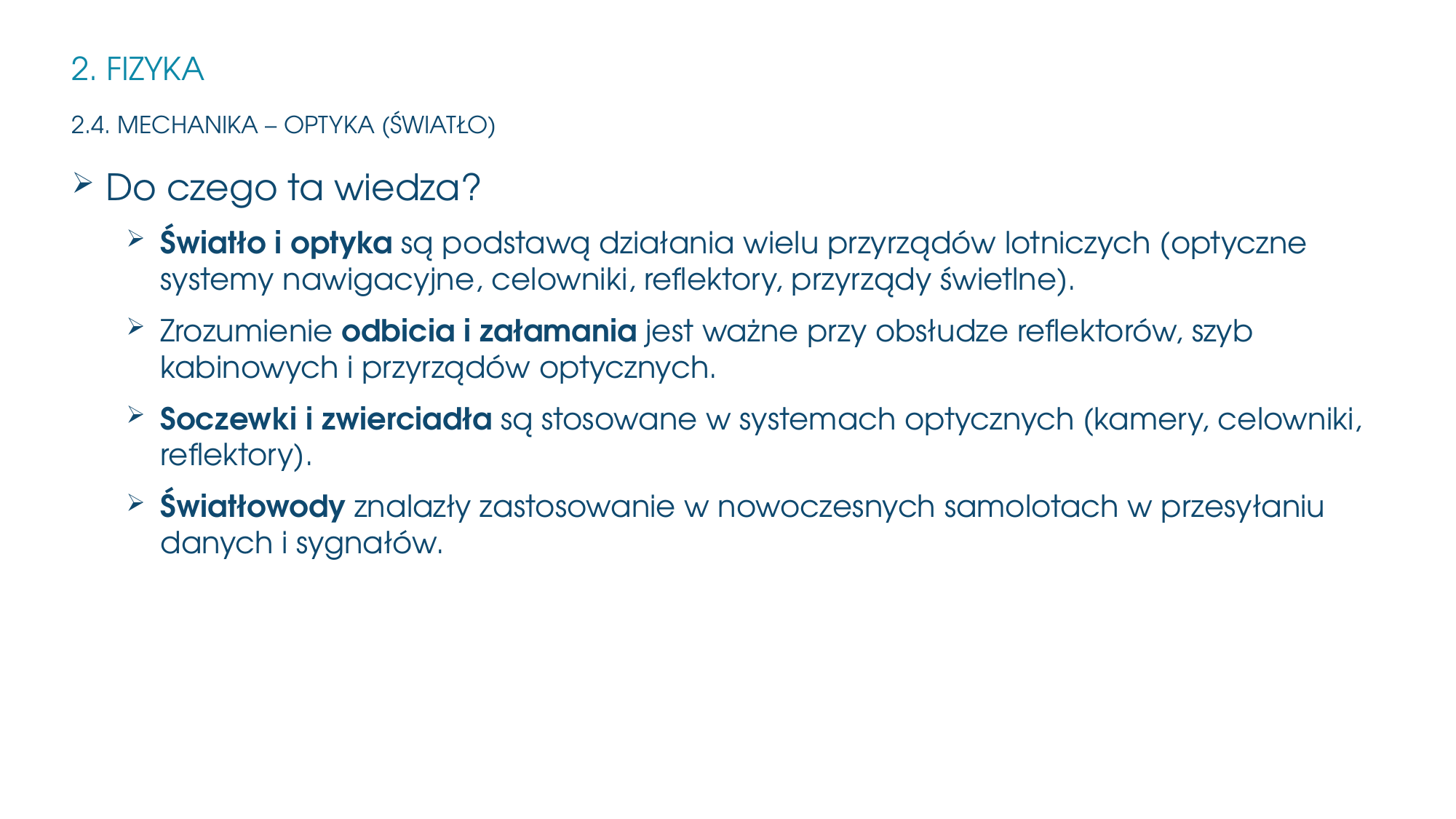

# 2. Fizyka 2.4. Mechanika – optyka (światło)
Do czego ta wiedza?
Światło i optyka są podstawą działania wielu przyrządów lotniczych (optyczne systemy nawigacyjne, celowniki, reflektory, przyrządy świetlne).
Zrozumienie odbicia i załamania jest ważne przy obsłudze reflektorów, szyb kabinowych i przyrządów optycznych.
Soczewki i zwierciadła są stosowane w systemach optycznych (kamery, celowniki, reflektory).
Światłowody znalazły zastosowanie w nowoczesnych samolotach w przesyłaniu danych i sygnałów.